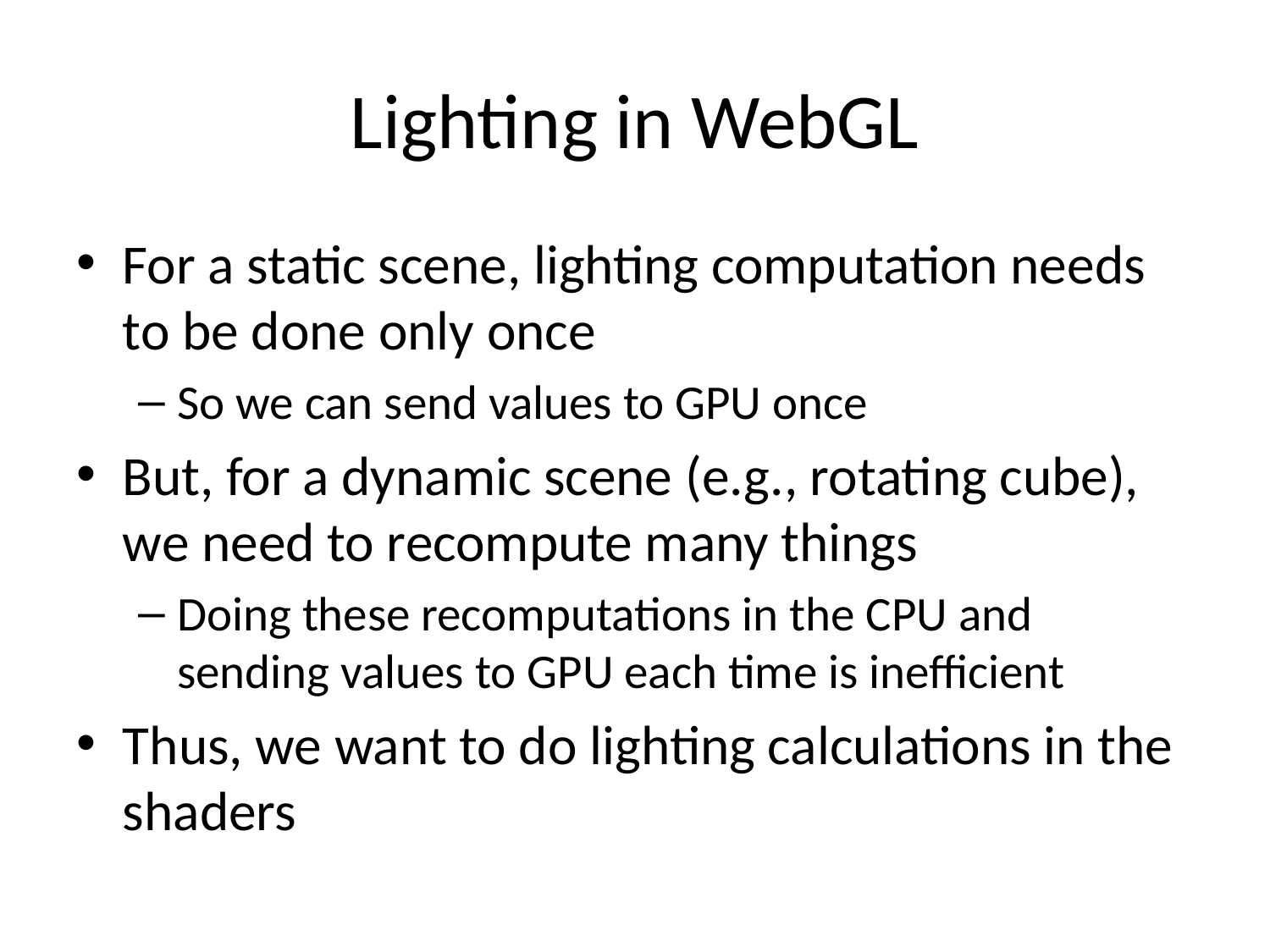

# Lighting in WebGL
For a static scene, lighting computation needs to be done only once
So we can send values to GPU once
But, for a dynamic scene (e.g., rotating cube), we need to recompute many things
Doing these recomputations in the CPU and sending values to GPU each time is inefficient
Thus, we want to do lighting calculations in the shaders
79